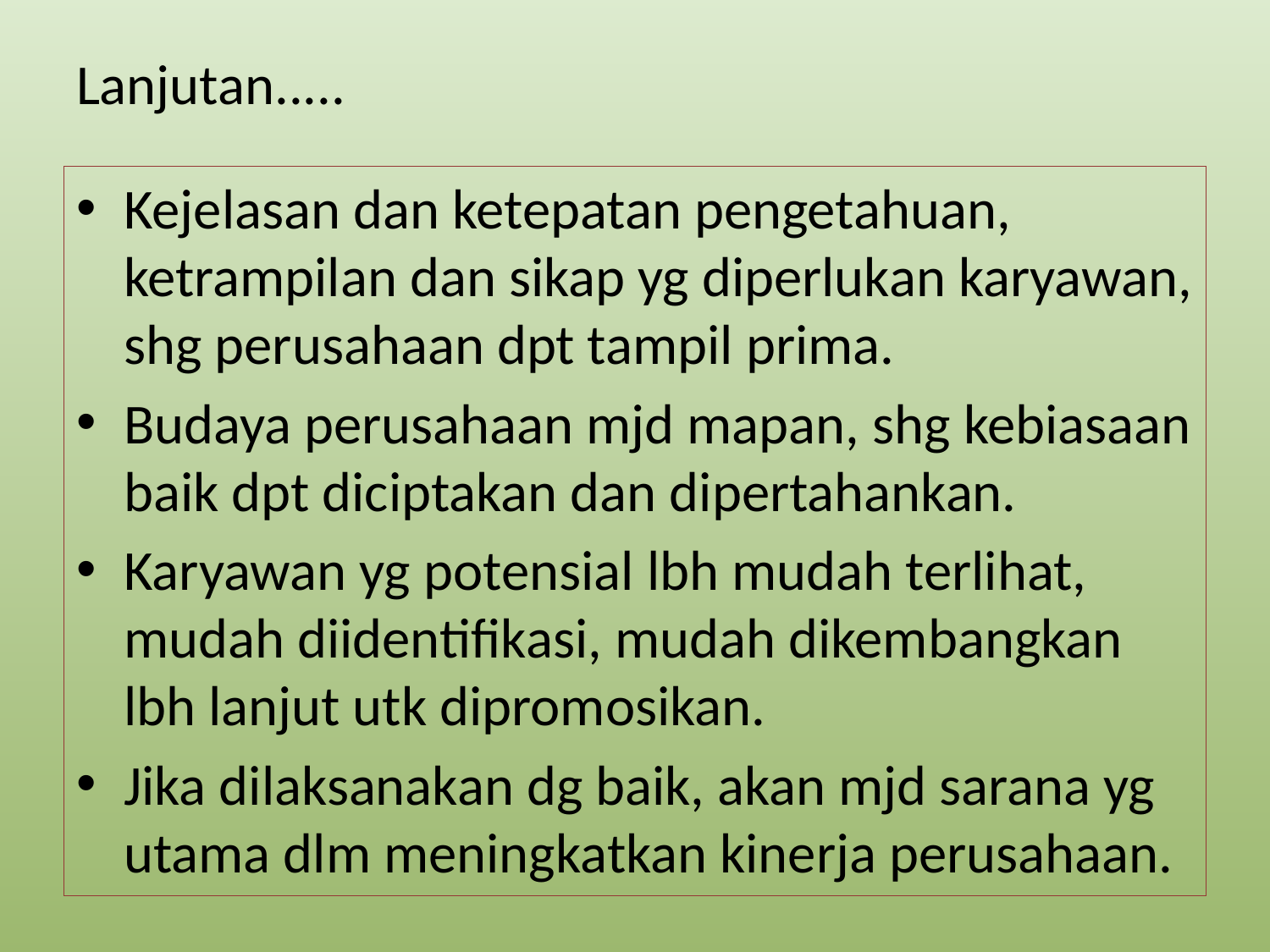

# Lanjutan.....
Kejelasan dan ketepatan pengetahuan, ketrampilan dan sikap yg diperlukan karyawan, shg perusahaan dpt tampil prima.
Budaya perusahaan mjd mapan, shg kebiasaan baik dpt diciptakan dan dipertahankan.
Karyawan yg potensial lbh mudah terlihat, mudah diidentifikasi, mudah dikembangkan lbh lanjut utk dipromosikan.
Jika dilaksanakan dg baik, akan mjd sarana yg utama dlm meningkatkan kinerja perusahaan.